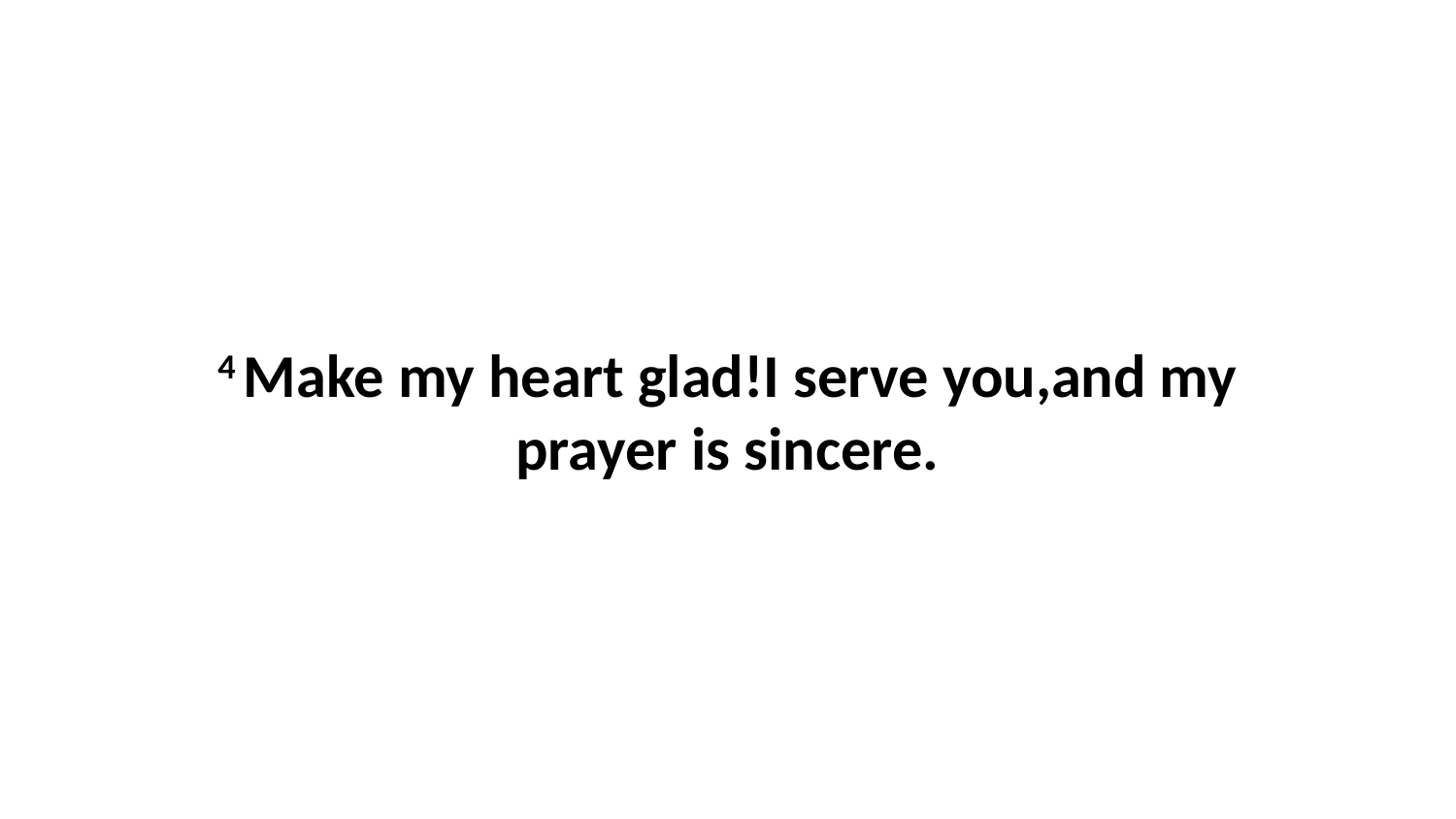

4 Make my heart glad!I serve you,and my prayer is sincere.